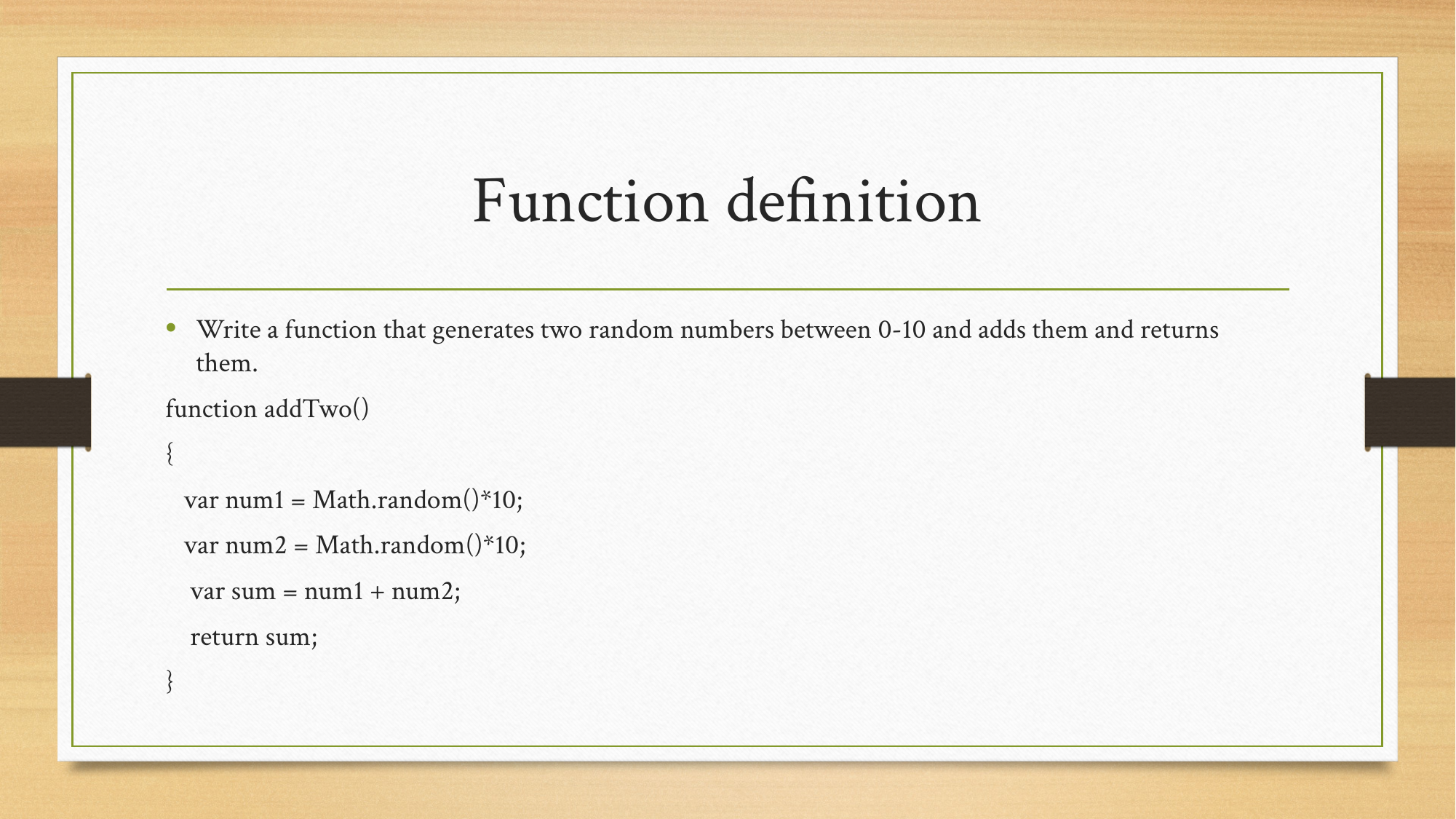

# Function definition
Write a function that generates two random numbers between 0-10 and adds them and returns them.
function addTwo()
{
   var num1 = Math.random()*10;
   var num2 = Math.random()*10;
    var sum = num1 + num2;
    return sum;
}